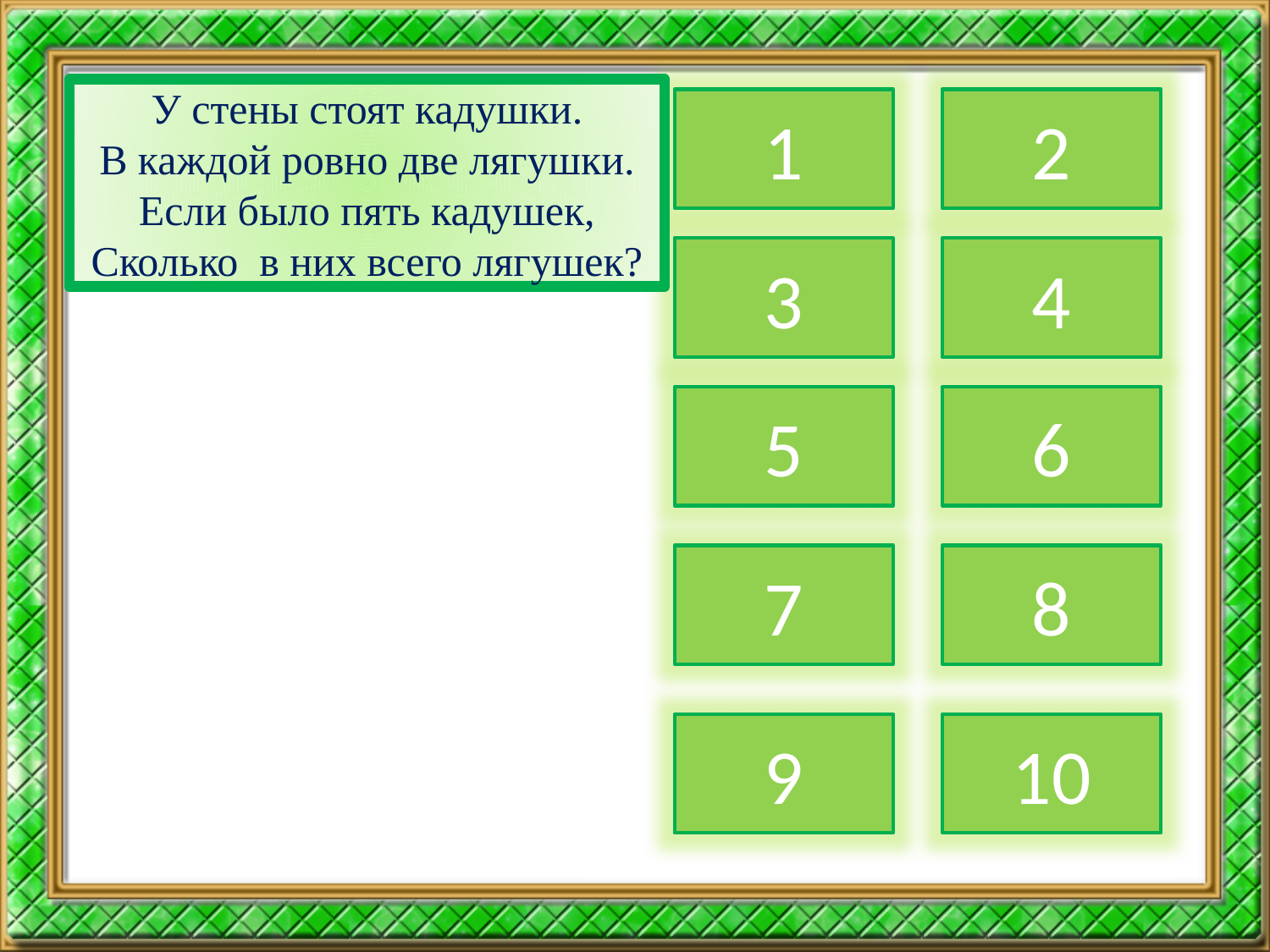

У стены стоят кадушки.
В каждой ровно две лягушки.
Если было пять кадушек,
Сколько  в них всего лягушек?
1
2

3
4

5
6
7
8
9
10